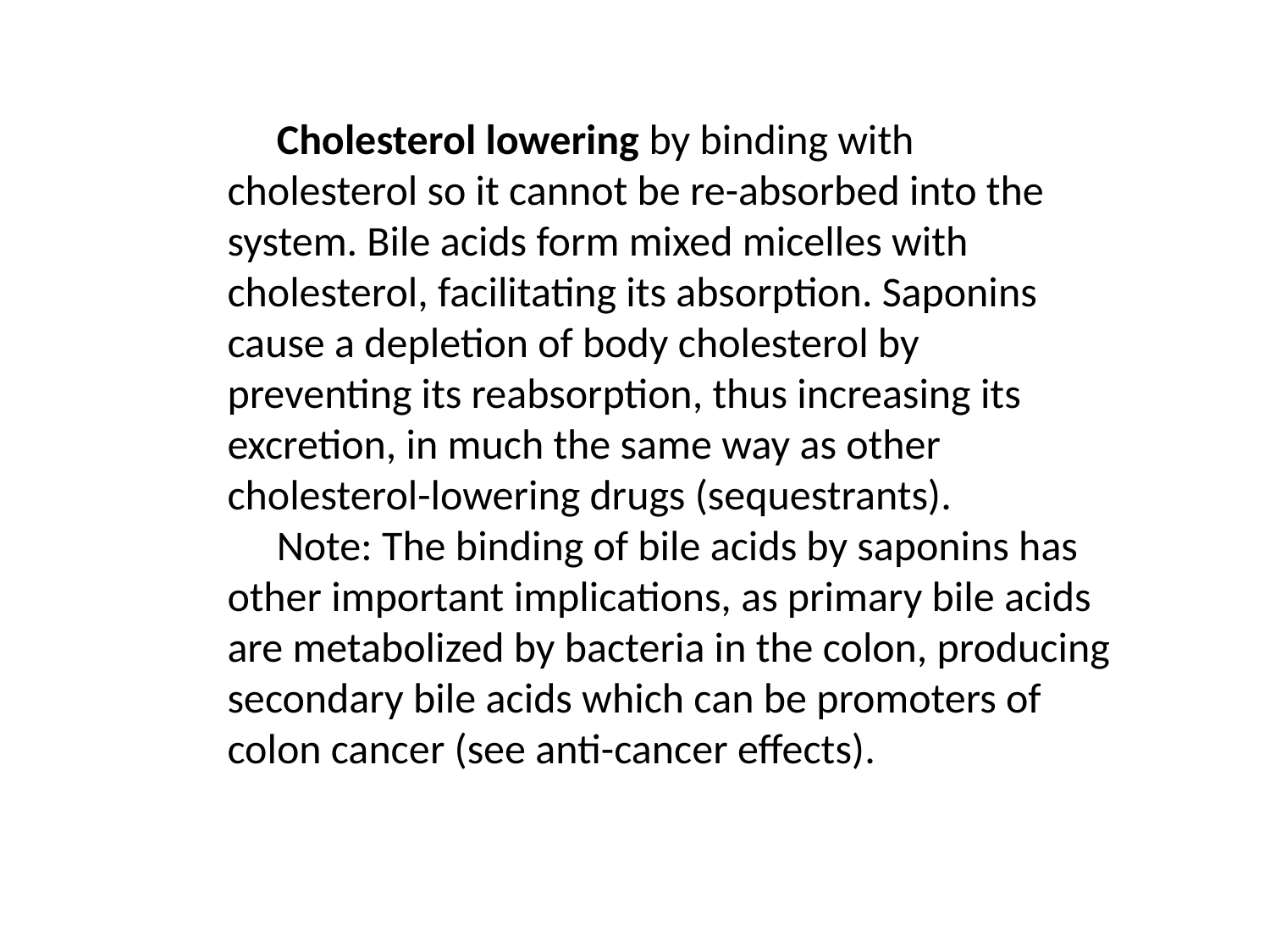

Cholesterol lowering by binding with cholesterol so it cannot be re-absorbed into the system. Bile acids form mixed micelles with cholesterol, facilitating its absorption. Saponins cause a depletion of body cholesterol by preventing its reabsorption, thus increasing its excretion, in much the same way as other cholesterol-lowering drugs (sequestrants).
Note: The binding of bile acids by saponins has other important implications, as primary bile acids are metabolized by bacteria in the colon, producing secondary bile acids which can be promoters of colon cancer (see anti-cancer effects).